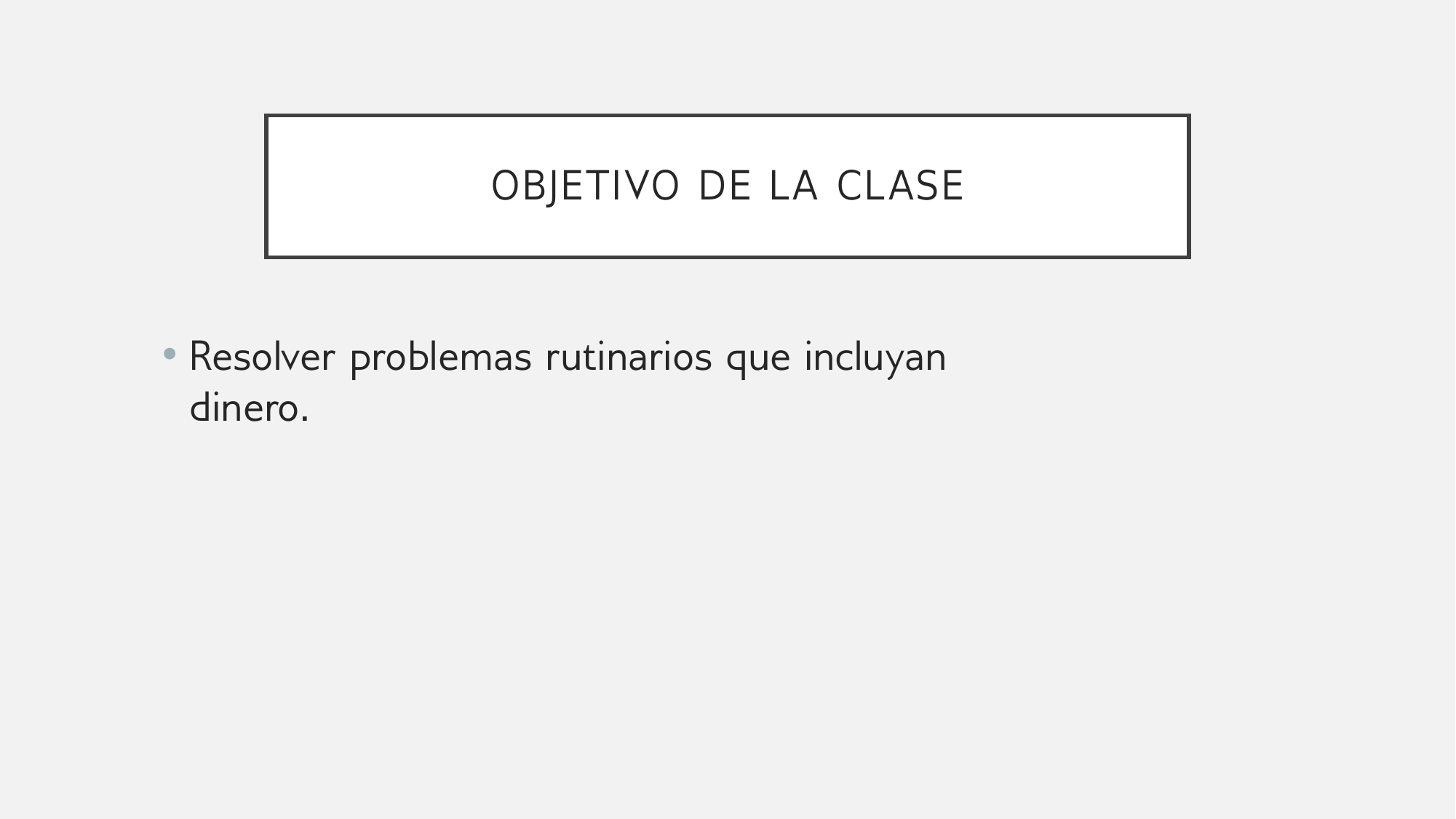

# Objetivo de la clase
Resolver problemas rutinarios que incluyan dinero.